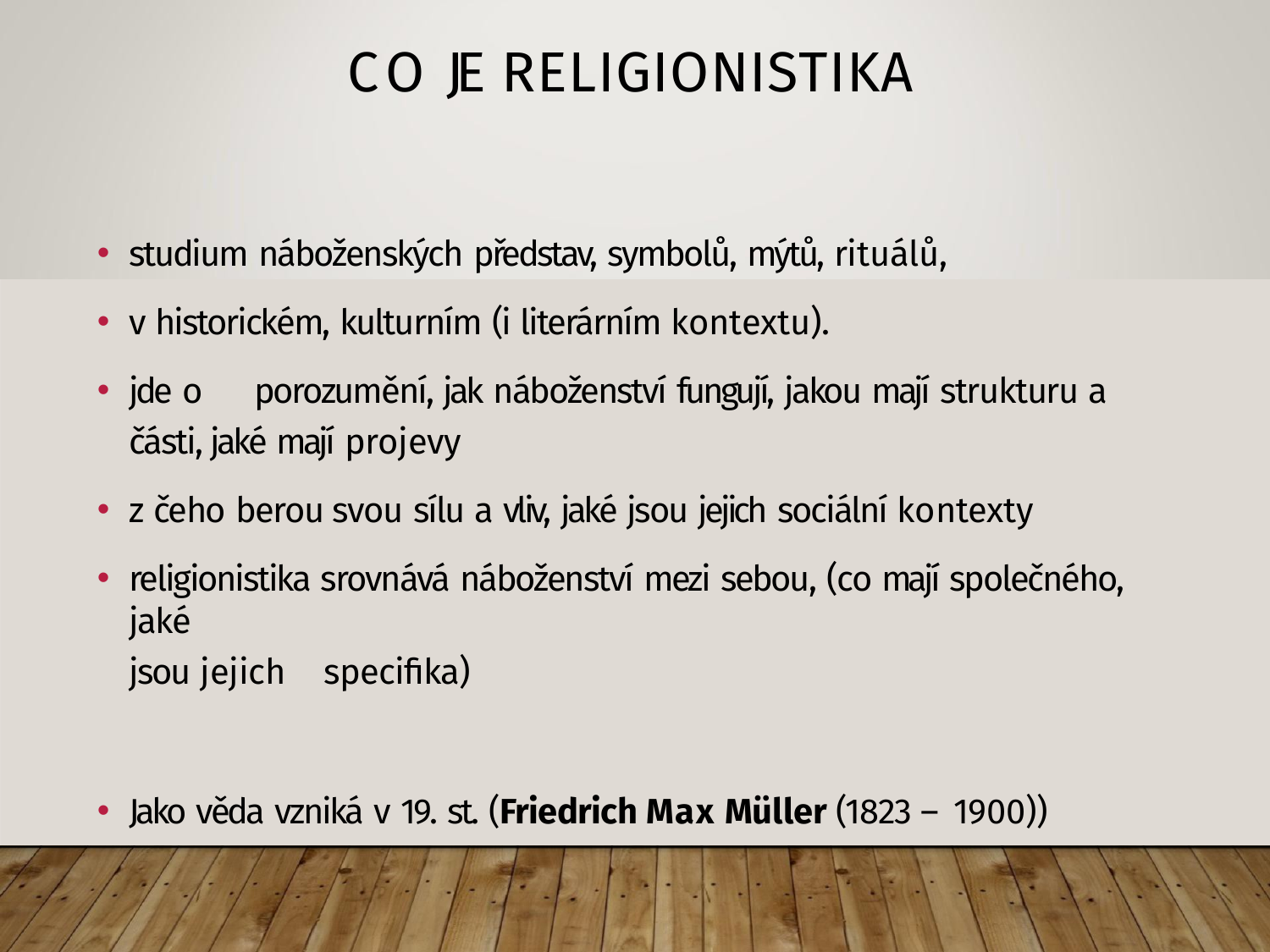

# CO JE RELIGIONISTIKA
studium náboženských představ, symbolů, mýtů, rituálů,
v historickém, kulturním (i literárním kontextu).
jde o	porozumění, jak náboženství fungují, jakou mají strukturu a části, jaké mají projevy
z čeho berou svou sílu a vliv, jaké jsou jejich sociální kontexty
religionistika srovnává náboženství mezi sebou, (co mají společného, jaké
jsou jejich	specifika)

Jako věda vzniká v 19. st. (Friedrich Max Müller (1823 – 1900))